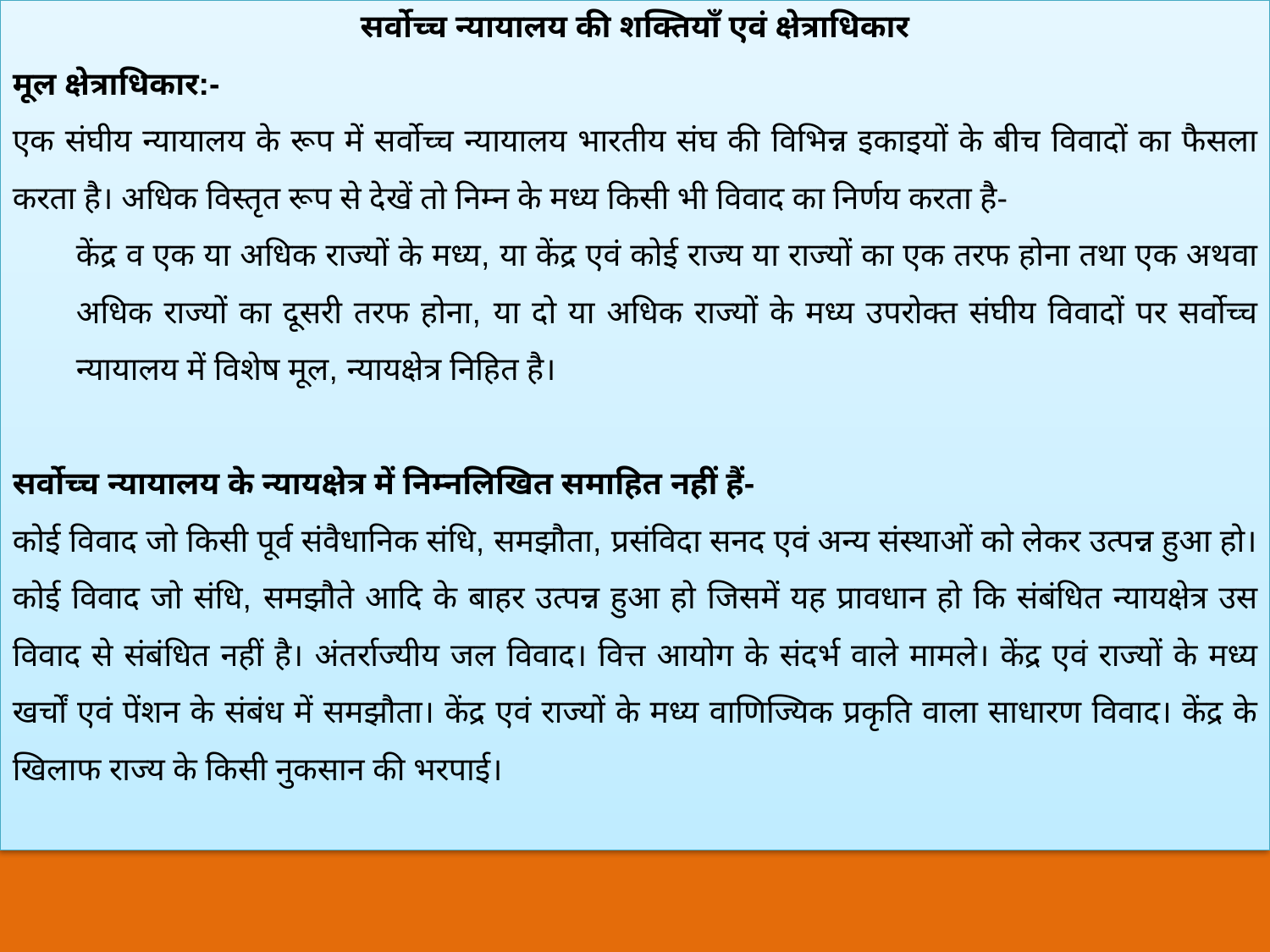

सर्वोच्च न्यायालय की शक्तियाँ एवं क्षेत्राधिकार
मूल क्षेत्राधिकार:-
एक संघीय न्यायालय के रूप में सर्वोच्च न्यायालय भारतीय संघ की विभिन्न इकाइयों के बीच विवादों का फैसला करता है। अधिक विस्तृत रूप से देखें तो निम्न के मध्य किसी भी विवाद का निर्णय करता है-
केंद्र व एक या अधिक राज्यों के मध्य, या केंद्र एवं कोई राज्य या राज्यों का एक तरफ होना तथा एक अथवा अधिक राज्यों का दूसरी तरफ होना, या दो या अधिक राज्यों के मध्य उपरोक्त संघीय विवादों पर सर्वोच्च न्यायालय में विशेष मूल, न्यायक्षेत्र निहित है।

सर्वोच्च न्यायालय के न्यायक्षेत्र में निम्नलिखित समाहित नहीं हैं-
कोई विवाद जो किसी पूर्व संवैधानिक संधि, समझौता, प्रसंविदा सनद एवं अन्य संस्थाओं को लेकर उत्पन्न हुआ हो। कोई विवाद जो संधि, समझौते आदि के बाहर उत्पन्न हुआ हो जिसमें यह प्रावधान हो कि संबंधित न्यायक्षेत्र उस विवाद से संबंधित नहीं है। अंतर्राज्यीय जल विवाद। वित्त आयोग के संदर्भ वाले मामले। केंद्र एवं राज्यों के मध्य खर्चों एवं पेंशन के संबंध में समझौता। केंद्र एवं राज्यों के मध्य वाणिज्यिक प्रकृति वाला साधारण विवाद। केंद्र के खिलाफ राज्य के किसी नुकसान की भरपाई।